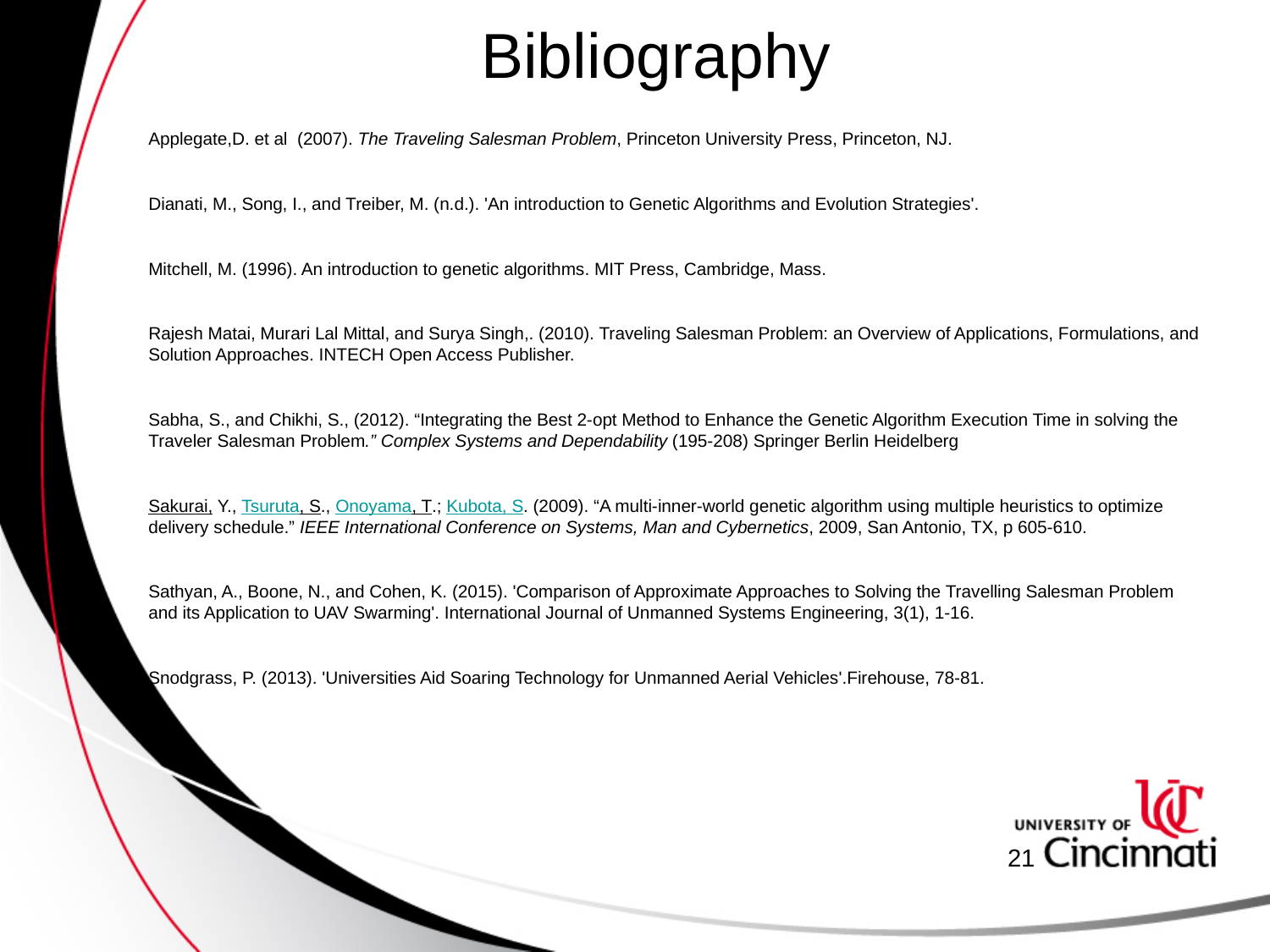

# Bibliography
Applegate,D. et al  (2007). The Traveling Salesman Problem, Princeton University Press, Princeton, NJ.

Dianati, M., Song, I., and Treiber, M. (n.d.). 'An introduction to Genetic Algorithms and Evolution Strategies'.

Mitchell, M. (1996). An introduction to genetic algorithms. MIT Press, Cambridge, Mass.

Rajesh Matai, Murari Lal Mittal, and Surya Singh,. (2010). Traveling Salesman Problem: an Overview of Applications, Formulations, and Solution Approaches. INTECH Open Access Publisher.

Sabha, S., and Chikhi, S., (2012). “Integrating the Best 2-opt Method to Enhance the Genetic Algorithm Execution Time in solving the Traveler Salesman Problem.” Complex Systems and Dependability (195-208) Springer Berlin Heidelberg

Sakurai, Y., Tsuruta, S., Onoyama, T.; Kubota, S. (2009). “A multi-inner-world genetic algorithm using multiple heuristics to optimize delivery schedule.” IEEE International Conference on Systems, Man and Cybernetics, 2009, San Antonio, TX, p 605-610.

Sathyan, A., Boone, N., and Cohen, K. (2015). 'Comparison of Approximate Approaches to Solving the Travelling Salesman Problem and its Application to UAV Swarming'. International Journal of Unmanned Systems Engineering, 3(1), 1-16.

Snodgrass, P. (2013). 'Universities Aid Soaring Technology for Unmanned Aerial Vehicles'.Firehouse, 78-81.

21